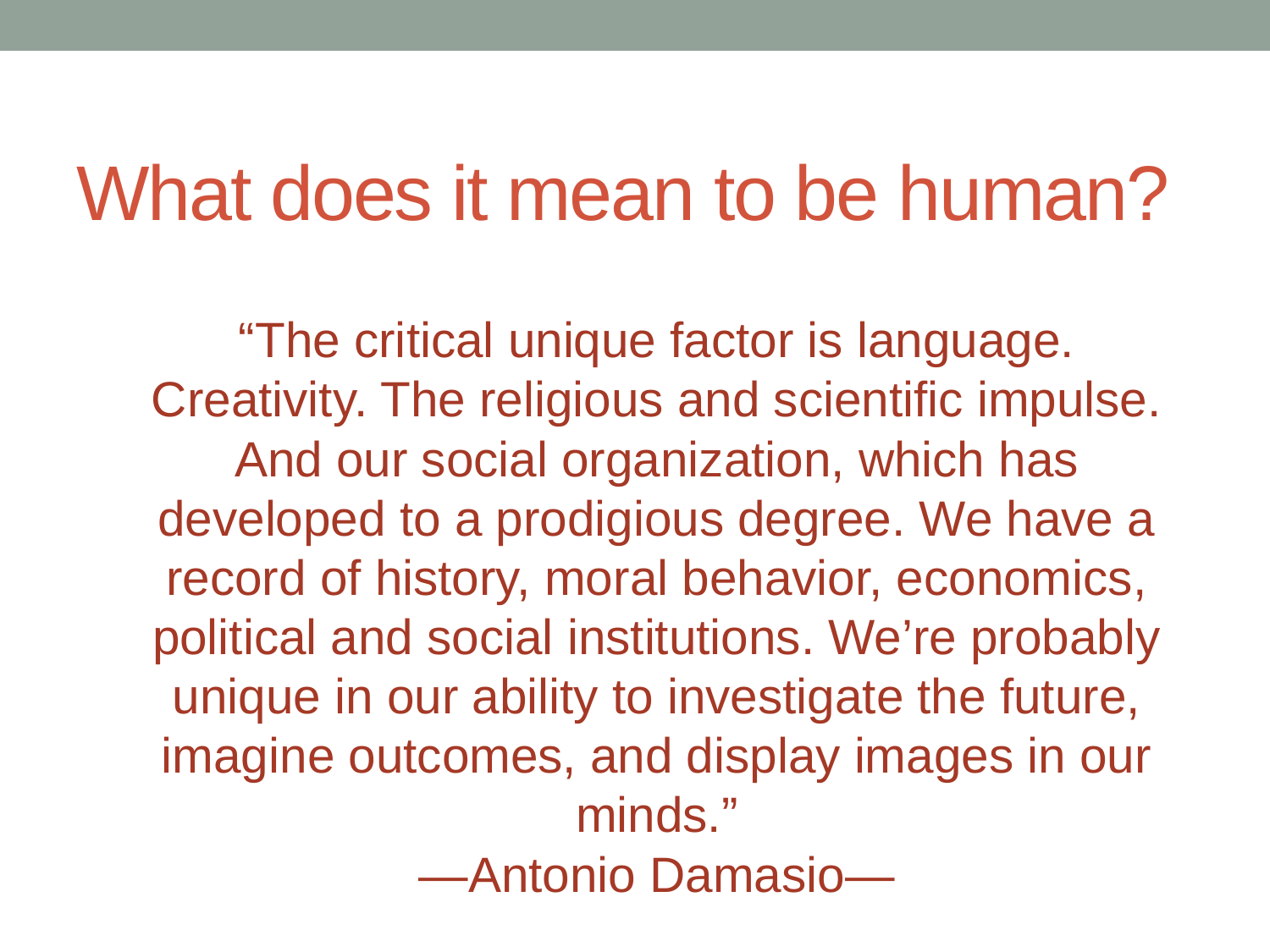

# What does it mean to be human?
“The critical unique factor is language. Creativity. The religious and scientific impulse. And our social organization, which has developed to a prodigious degree. We have a record of history, moral behavior, economics, political and social institutions. We’re probably unique in our ability to investigate the future, imagine outcomes, and display images in our minds.”
—Antonio Damasio—